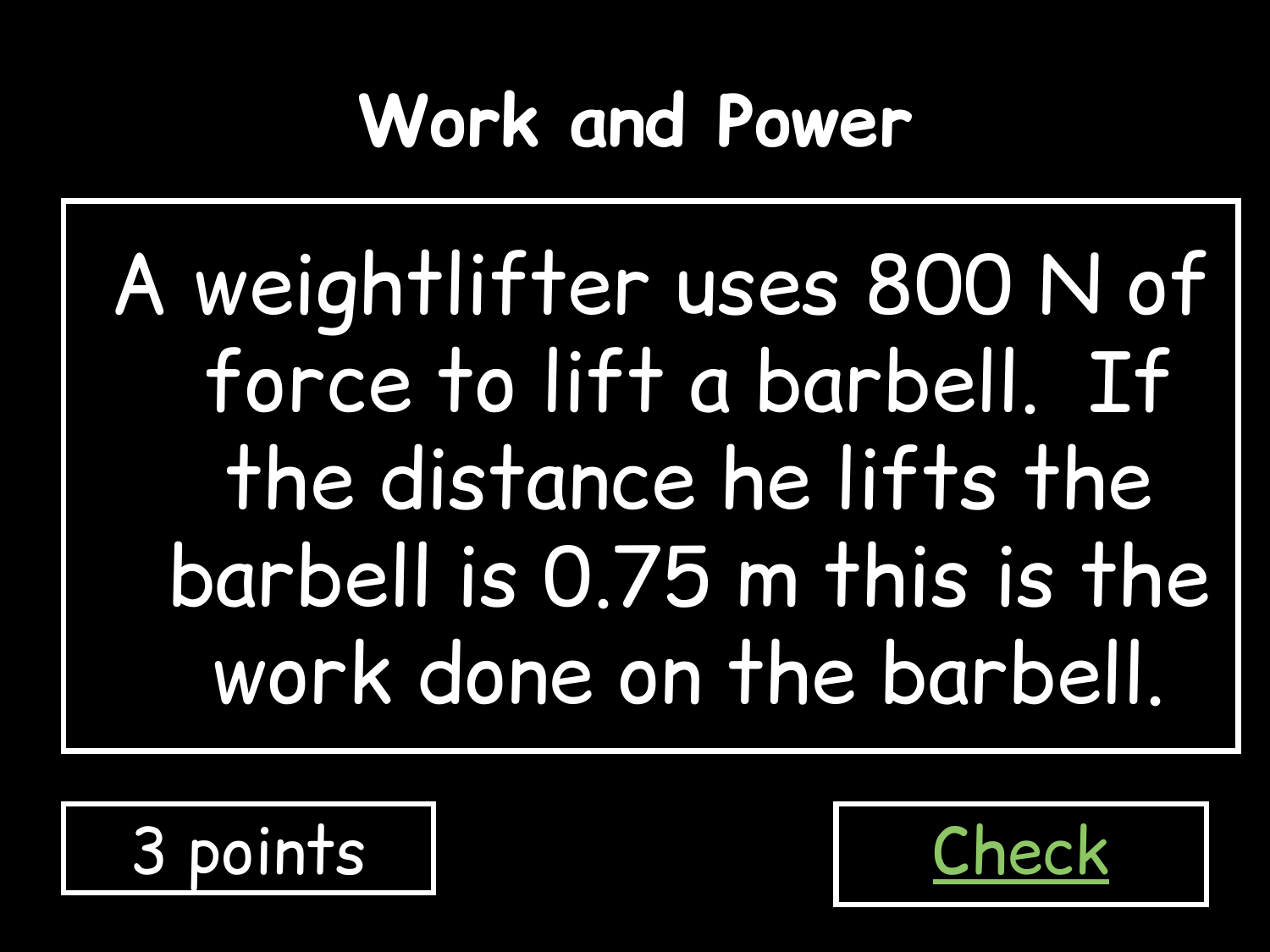

# Work and Power
A weightlifter uses 800 N of force to lift a barbell.  If the distance he lifts the barbell is 0.75 m this is the work done on the barbell.

3 points
Check